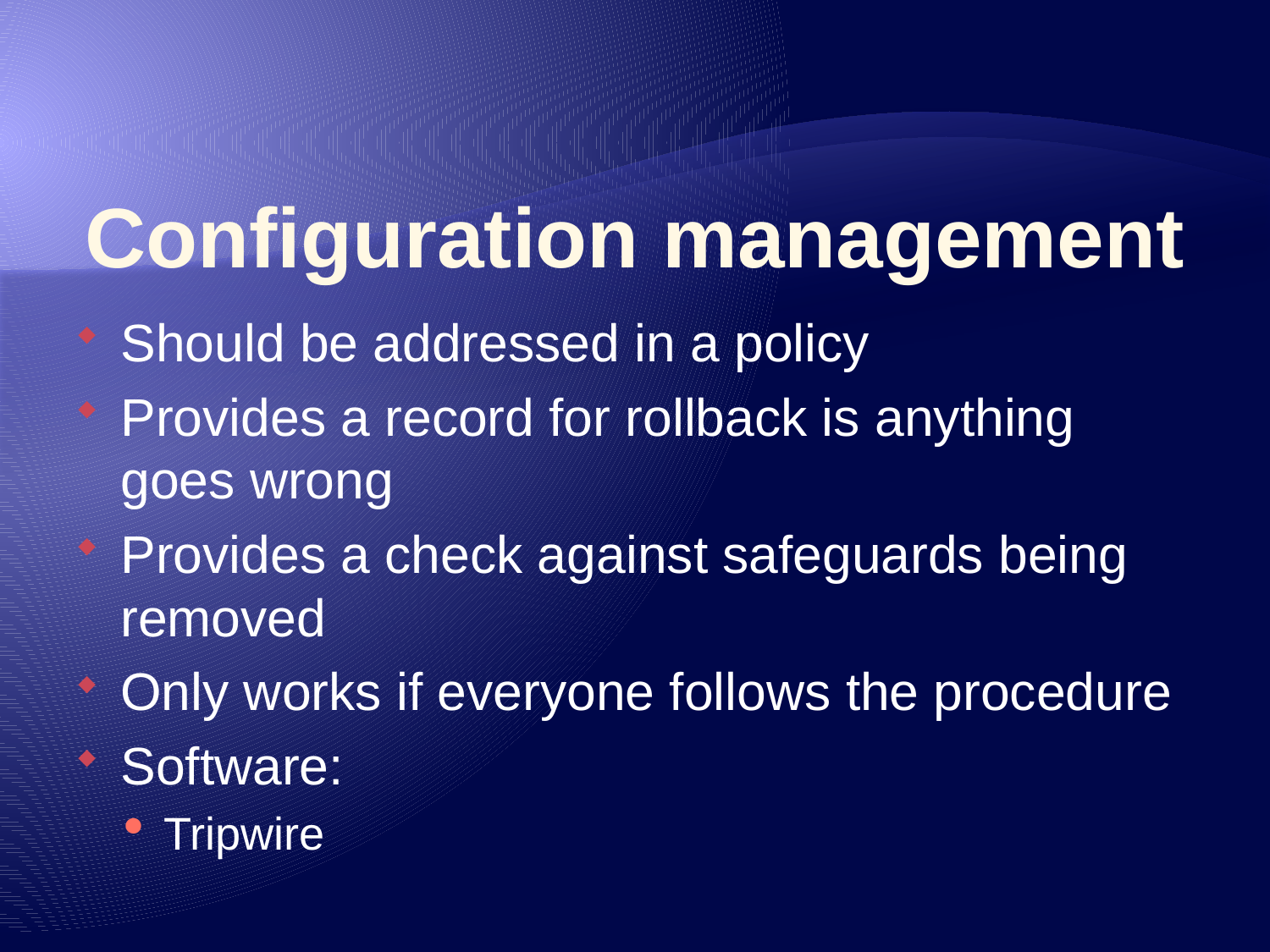

# Configuration management
Should be addressed in a policy
Provides a record for rollback is anything goes wrong
Provides a check against safeguards being removed
Only works if everyone follows the procedure
Software:
Tripwire